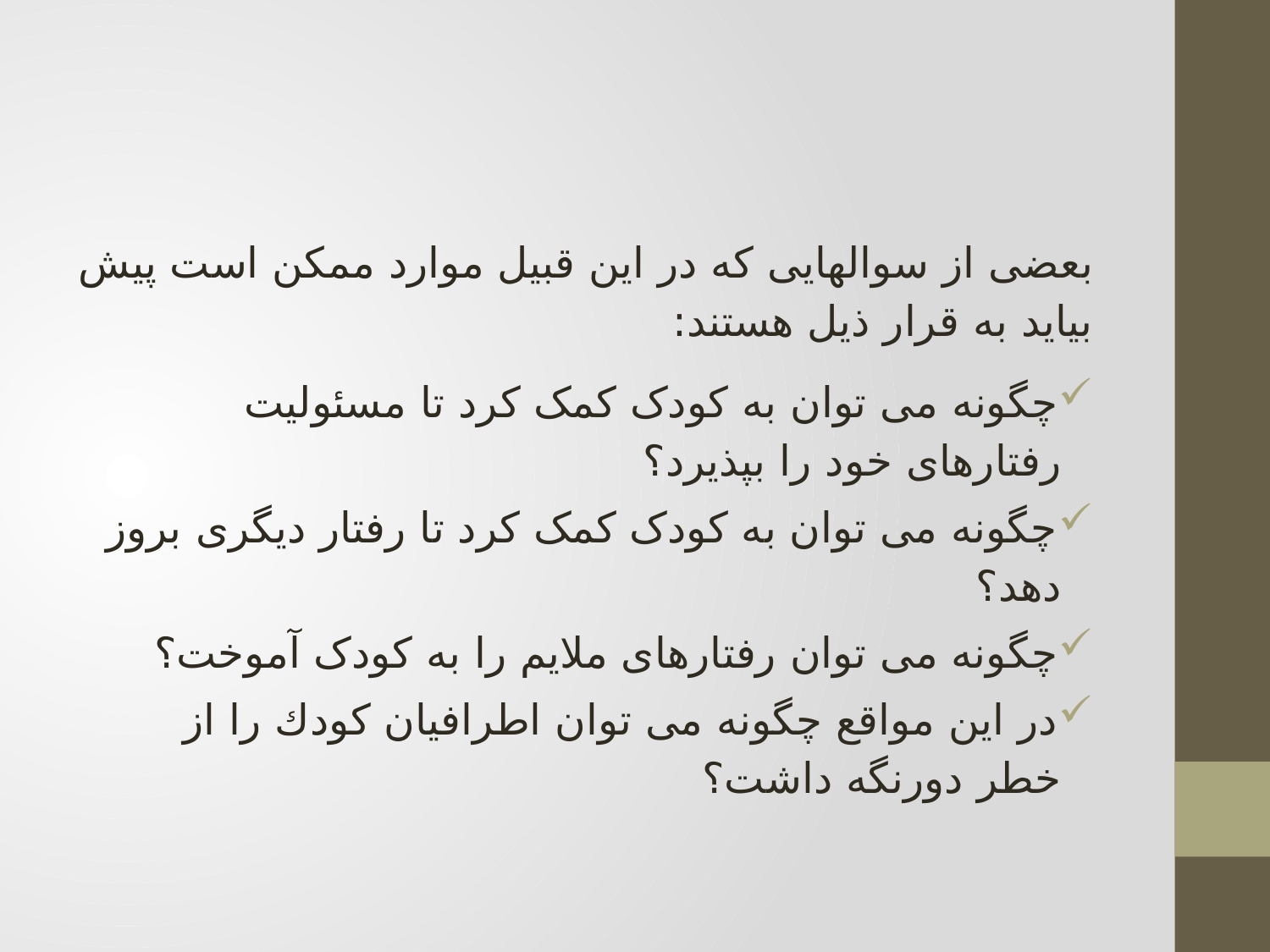

#
بعضی از سوالهایی که در این قبیل موارد ممکن است پیش بیاید به قرار ذیل هستند:
چگونه می توان به کودک کمک کرد تا مسئولیت رفتارهای خود را بپذیرد؟
چگونه می توان به کودک کمک کرد تا رفتار دیگری بروز دهد؟
چگونه می توان رفتارهای ملايم را به کودک آموخت؟
در این مواقع چگونه می توان اطرافيان كودك را از  خطر دورنگه داشت؟